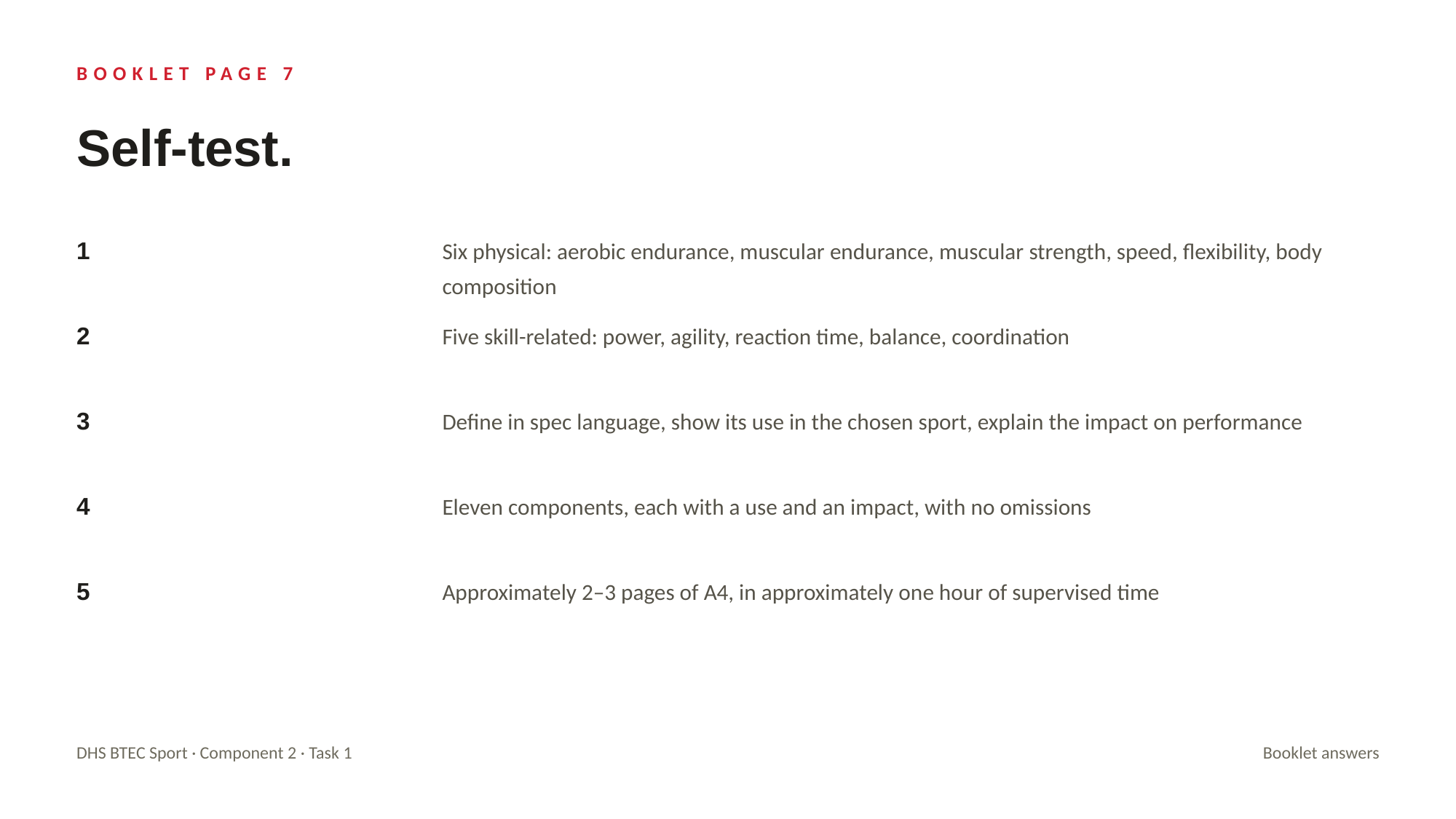

BOOKLET PAGE 7
Self-test.
1
Six physical: aerobic endurance, muscular endurance, muscular strength, speed, flexibility, body composition
2
Five skill-related: power, agility, reaction time, balance, coordination
3
Define in spec language, show its use in the chosen sport, explain the impact on performance
4
Eleven components, each with a use and an impact, with no omissions
5
Approximately 2–3 pages of A4, in approximately one hour of supervised time
DHS BTEC Sport · Component 2 · Task 1
Booklet answers